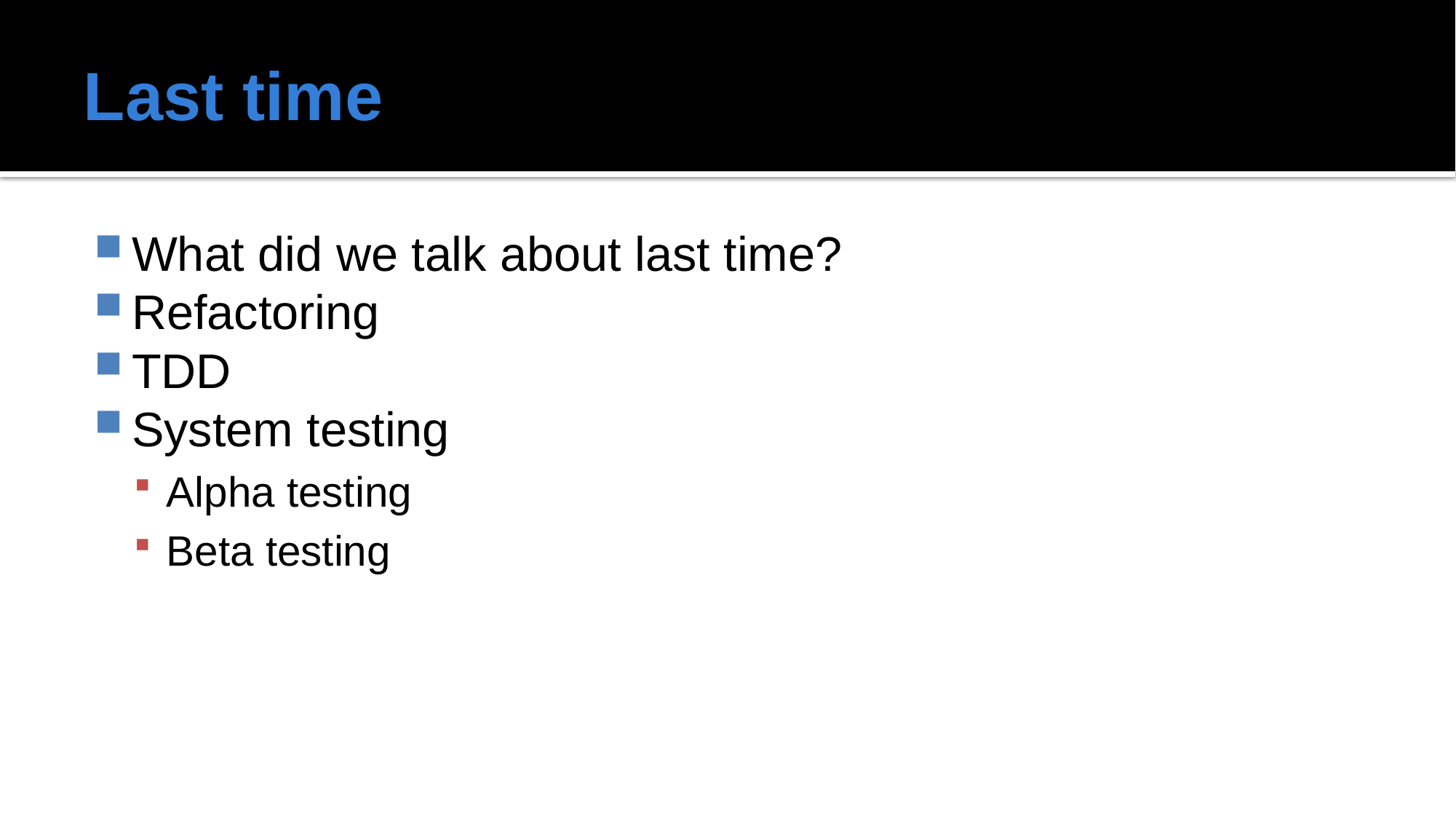

# Last time
What did we talk about last time?
Refactoring
TDD
System testing
Alpha testing
Beta testing